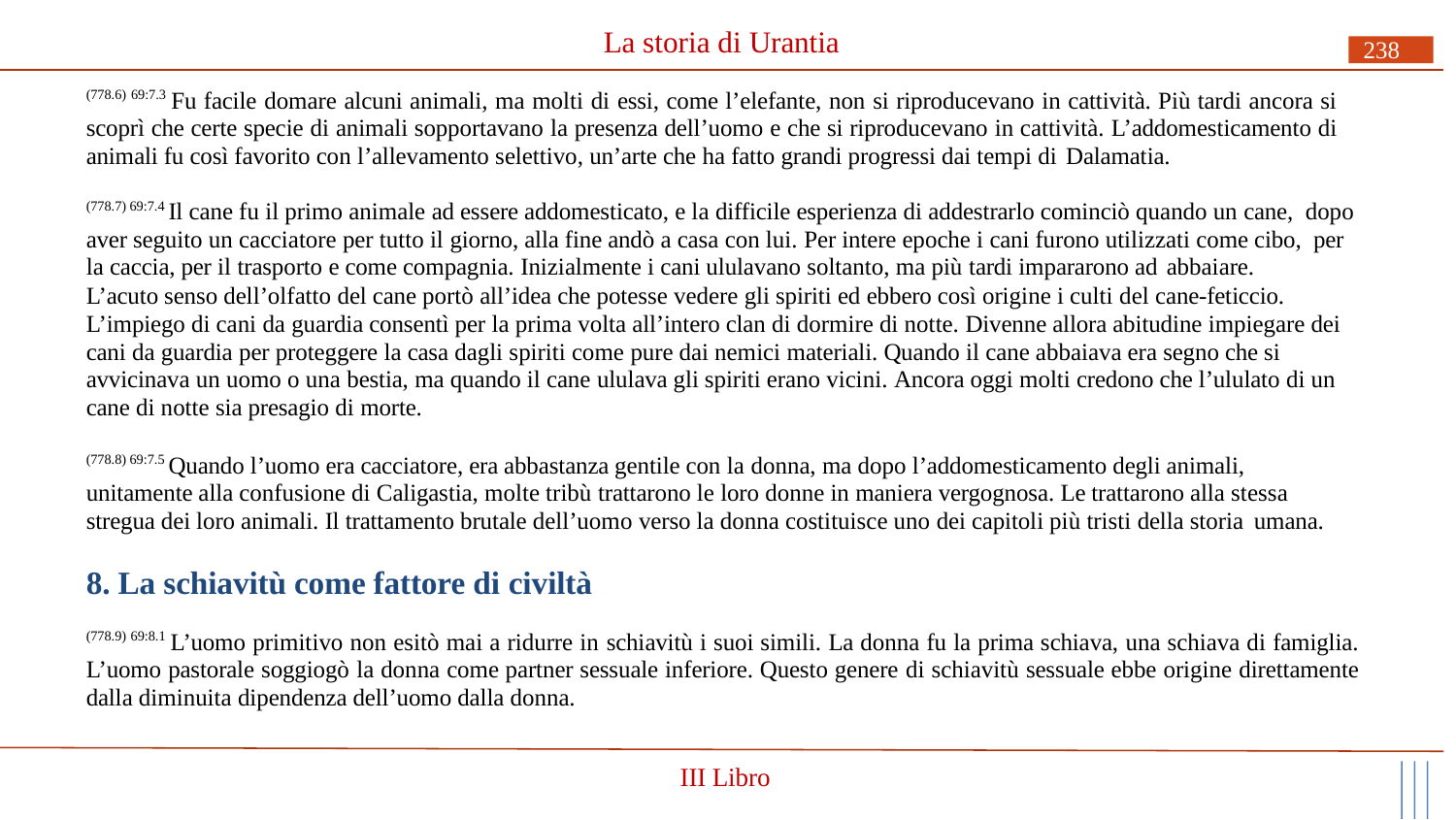

# La storia di Urantia
238

(778.6) 69:7.3 Fu facile domare alcuni animali, ma molti di essi, come l’elefante, non si riproducevano in cattività. Più tardi ancora si  scoprì che certe specie di animali sopportavano la presenza dell’uomo e che si riproducevano in cattività. L’addomesticamento di  animali fu così favorito con l’allevamento selettivo, un’arte che ha fatto grandi progressi dai tempi di Dalamatia.

(778.7) 69:7.4 Il cane fu il primo animale ad essere addomesticato, e la difficile esperienza di addestrarlo cominciò quando un cane,  dopo aver seguito un cacciatore per tutto il giorno, alla fine andò a casa con lui. Per intere epoche i cani furono utilizzati come cibo,  per la caccia, per il trasporto e come compagnia. Inizialmente i cani ululavano soltanto, ma più tardi impararono ad abbaiare.
L’acuto senso dell’olfatto del cane portò all’idea che potesse vedere gli spiriti ed ebbero così origine i culti del cane-feticcio.  L’impiego di cani da guardia consentì per la prima volta all’intero clan di dormire di notte. Divenne allora abitudine impiegare dei  cani da guardia per proteggere la casa dagli spiriti come pure dai nemici materiali. Quando il cane abbaiava era segno che si  avvicinava un uomo o una bestia, ma quando il cane ululava gli spiriti erano vicini. Ancora oggi molti credono che l’ululato di un  cane di notte sia presagio di morte.

(778.8) 69:7.5 Quando l’uomo era cacciatore, era abbastanza gentile con la donna, ma dopo l’addomesticamento degli animali,  unitamente alla confusione di Caligastia, molte tribù trattarono le loro donne in maniera vergognosa. Le trattarono alla stessa  stregua dei loro animali. Il trattamento brutale dell’uomo verso la donna costituisce uno dei capitoli più tristi della storia umana.

8. La schiavitù come fattore di civiltà
(778.9) 69:8.1 L’uomo primitivo non esitò mai a ridurre in schiavitù i suoi simili. La donna fu la prima schiava, una schiava di famiglia.  L’uomo pastorale soggiogò la donna come partner sessuale inferiore. Questo genere di schiavitù sessuale ebbe origine direttamente  dalla diminuita dipendenza dell’uomo dalla donna.

III Libro